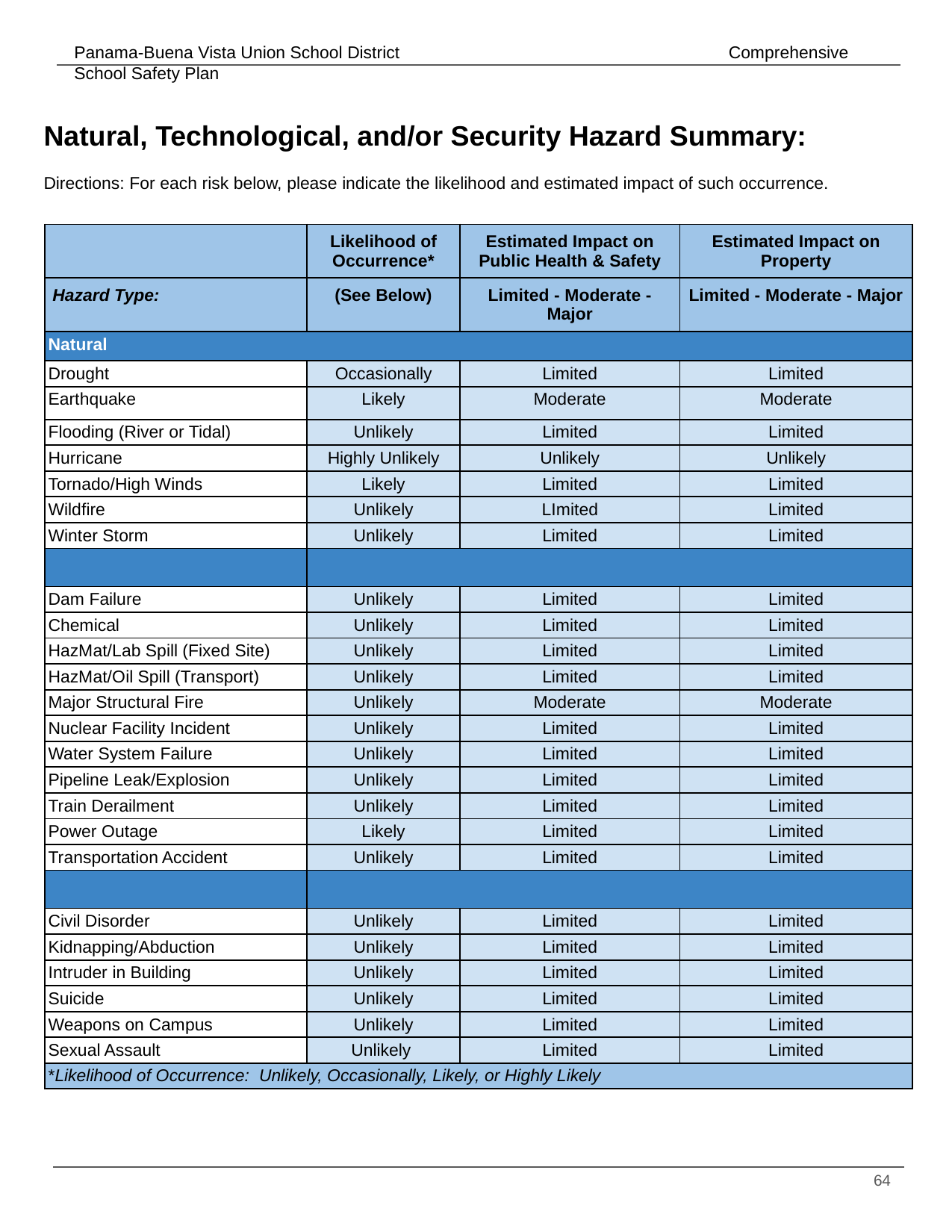

# Natural, Technological, and/or Security Hazard Summary:

Directions: For each risk below, please indicate the likelihood and estimated impact of such occurrence.
|  | Likelihood of Occurrence\* | Estimated Impact on Public Health & Safety | Estimated Impact on Property |
| --- | --- | --- | --- |
| Hazard Type: | (See Below) | Limited - Moderate - Major | Limited - Moderate - Major |
| Natural |  |  |  |
| Drought | Occasionally | Limited | Limited |
| Earthquake | Likely | Moderate | Moderate |
| Flooding (River or Tidal) | Unlikely | Limited | Limited |
| Hurricane | Highly Unlikely | Unlikely | Unlikely |
| Tornado/High Winds | Likely | Limited | Limited |
| Wildfire | Unlikely | LImited | Limited |
| Winter Storm | Unlikely | Limited | Limited |
|  |  |  |  |
| Dam Failure | Unlikely | Limited | Limited |
| Chemical | Unlikely | Limited | Limited |
| HazMat/Lab Spill (Fixed Site) | Unlikely | Limited | Limited |
| HazMat/Oil Spill (Transport) | Unlikely | Limited | Limited |
| Major Structural Fire | Unlikely | Moderate | Moderate |
| Nuclear Facility Incident | Unlikely | Limited | Limited |
| Water System Failure | Unlikely | Limited | Limited |
| Pipeline Leak/Explosion | Unlikely | Limited | Limited |
| Train Derailment | Unlikely | Limited | Limited |
| Power Outage | Likely | Limited | Limited |
| Transportation Accident | Unlikely | Limited | Limited |
|  |  |  |  |
| Civil Disorder | Unlikely | Limited | Limited |
| Kidnapping/Abduction | Unlikely | Limited | Limited |
| Intruder in Building | Unlikely | Limited | Limited |
| Suicide | Unlikely | Limited | Limited |
| Weapons on Campus | Unlikely | Limited | Limited |
| Sexual Assault | Unlikely | Limited | Limited |
| \*Likelihood of Occurrence: Unlikely, Occasionally, Likely, or Highly Likely |  |  |  |
64